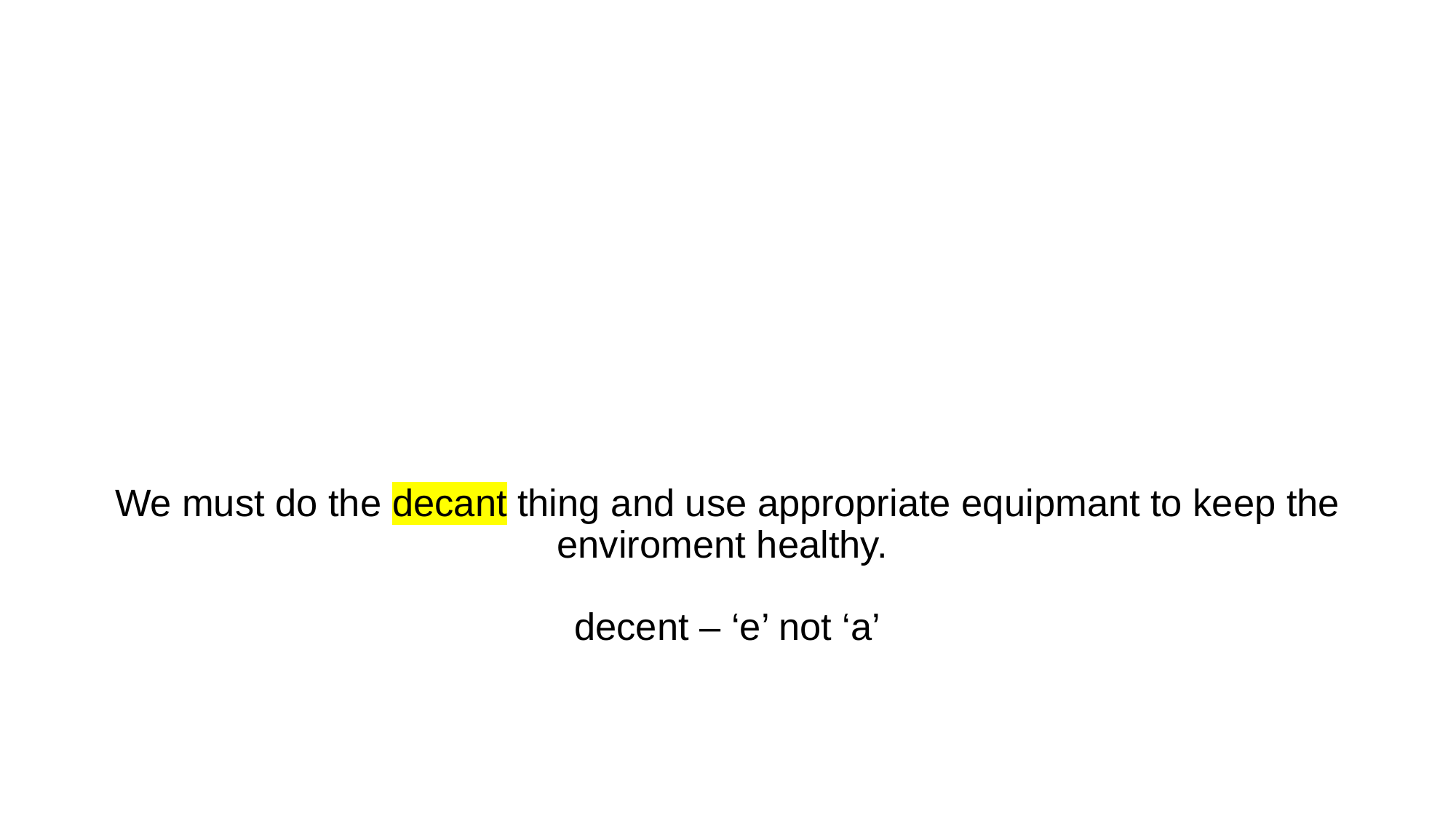

# We must do the decant thing and use appropriate equipmant to keep the enviroment healthy. decent – ‘e’ not ‘a’